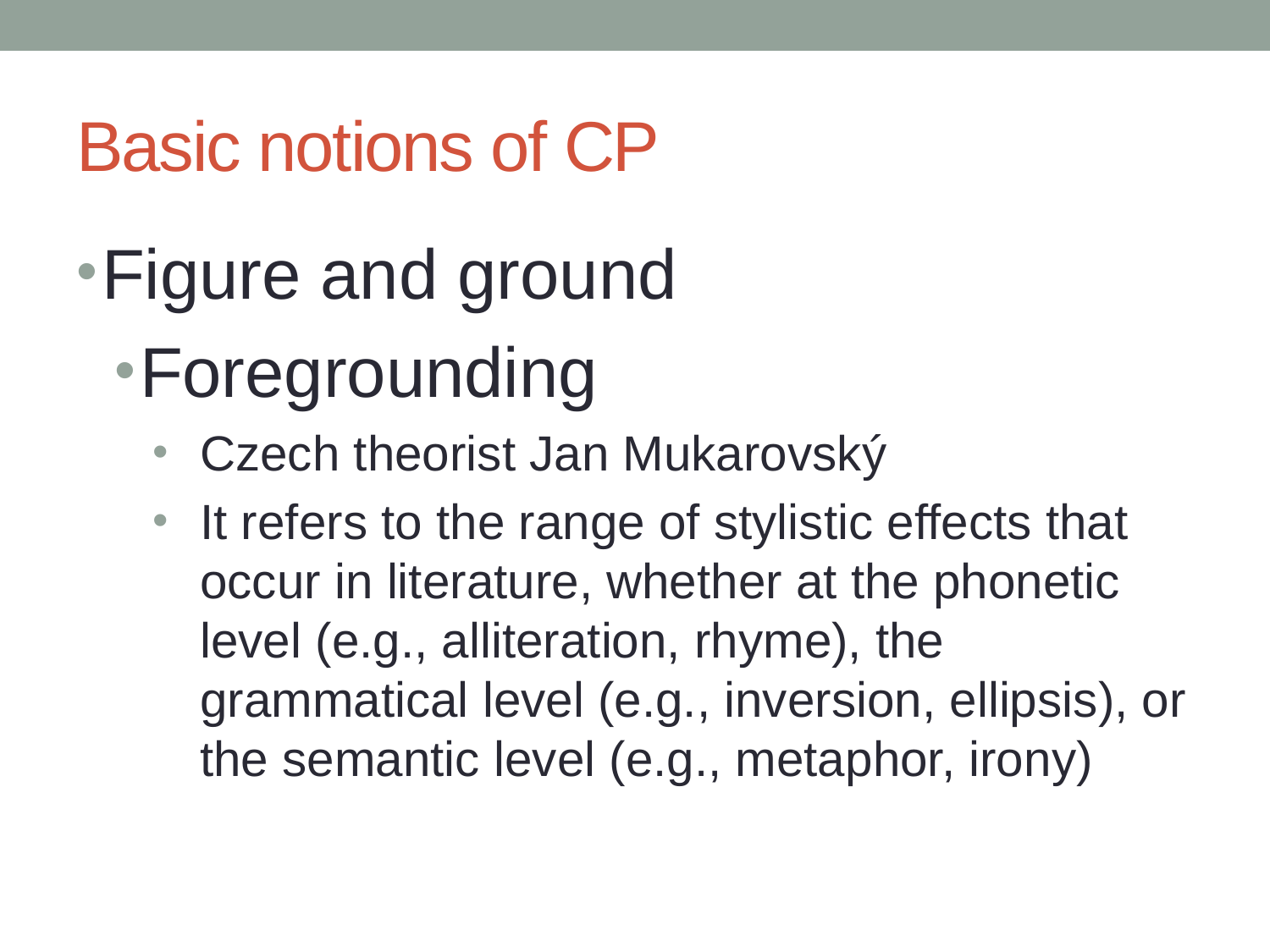

# Basic notions of CP
Figure and ground
Foregrounding
Czech theorist Jan Mukarovský
It refers to the range of stylistic effects that occur in literature, whether at the phonetic level (e.g., alliteration, rhyme), the grammatical level (e.g., inversion, ellipsis), or the semantic level (e.g., metaphor, irony)